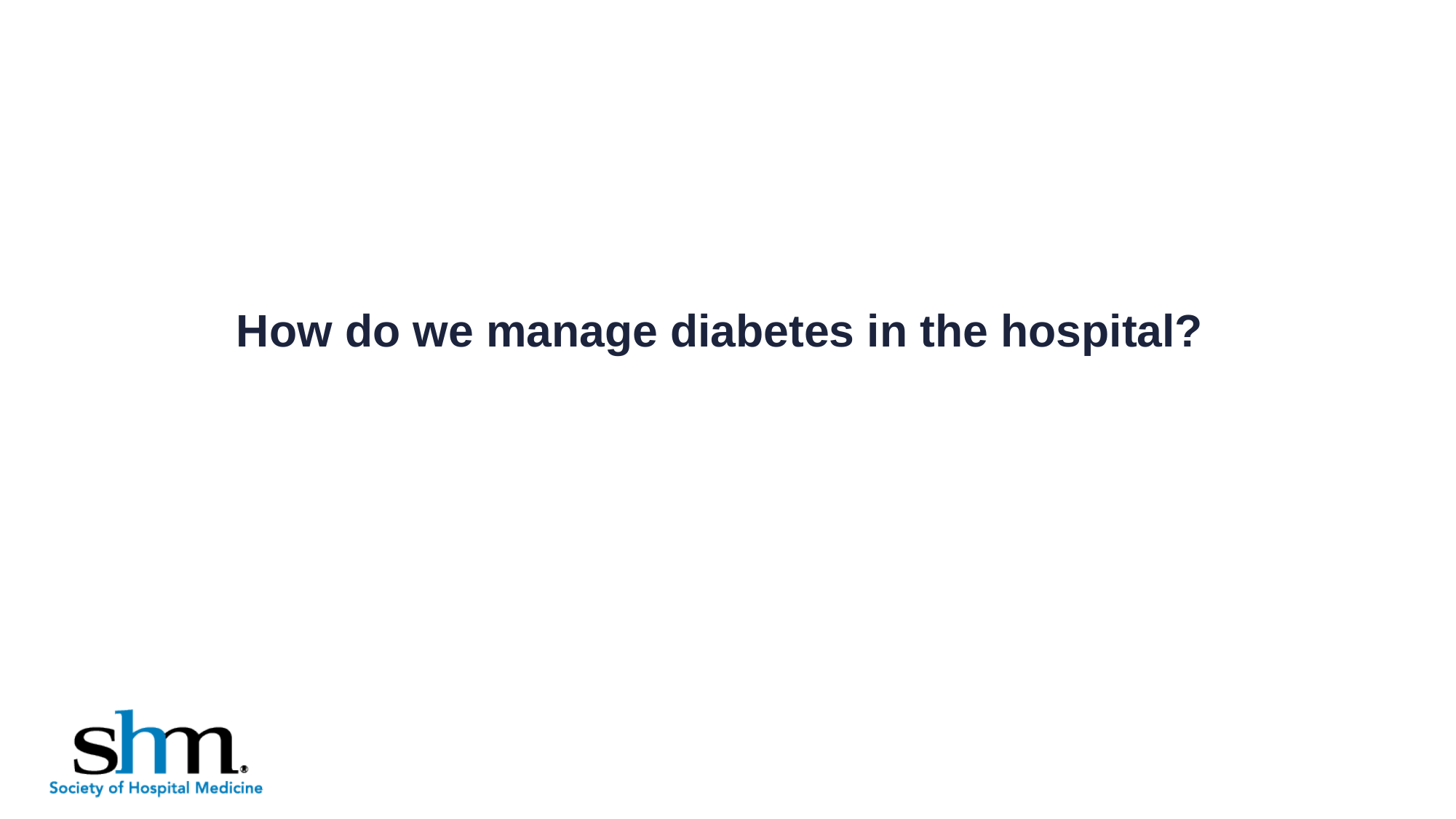

# How do we manage diabetes in the hospital?